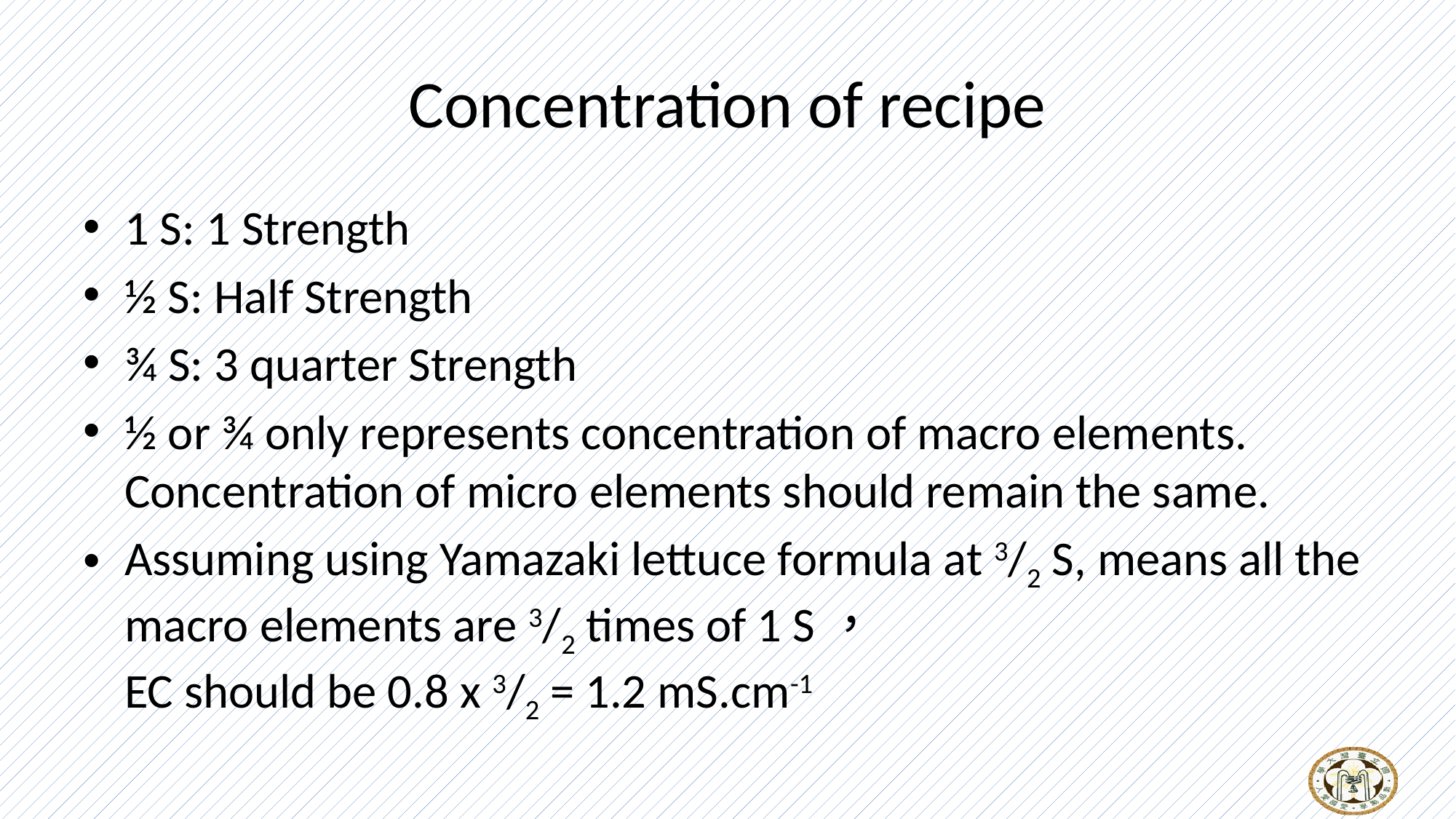

# Concentration of recipe
1 S: 1 Strength
½ S: Half Strength
¾ S: 3 quarter Strength
½ or ¾ only represents concentration of macro elements. Concentration of micro elements should remain the same.
Assuming using Yamazaki lettuce formula at 3/2 S, means all the macro elements are 3/2 times of 1 S，
EC should be 0.8 x 3/2 = 1.2 mS.cm-1